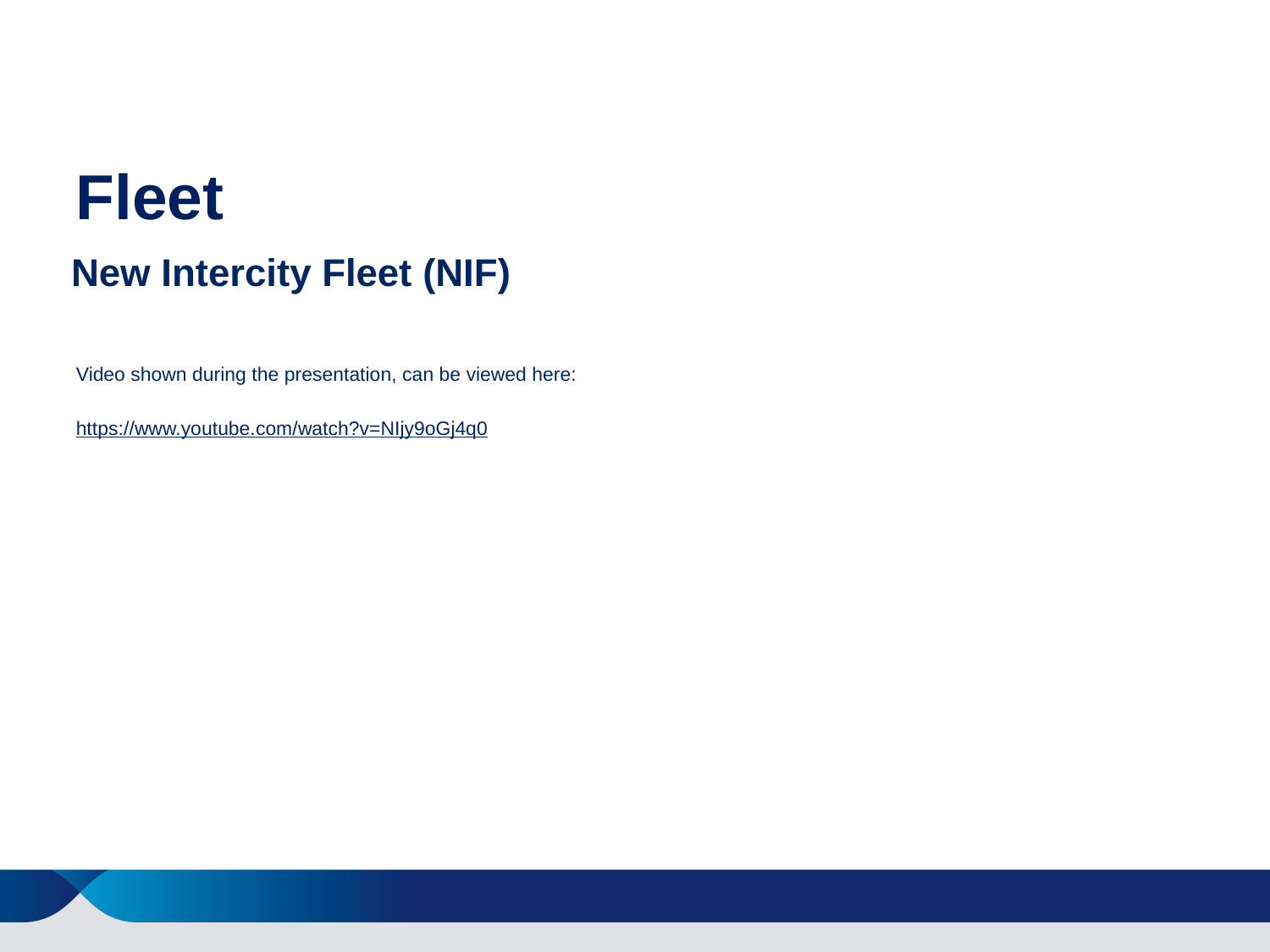

# Fleet
New Intercity Fleet (NIF)
Video shown during the presentation, can be viewed here:

https://www.youtube.com/watch?v=NIjy9oGj4q0